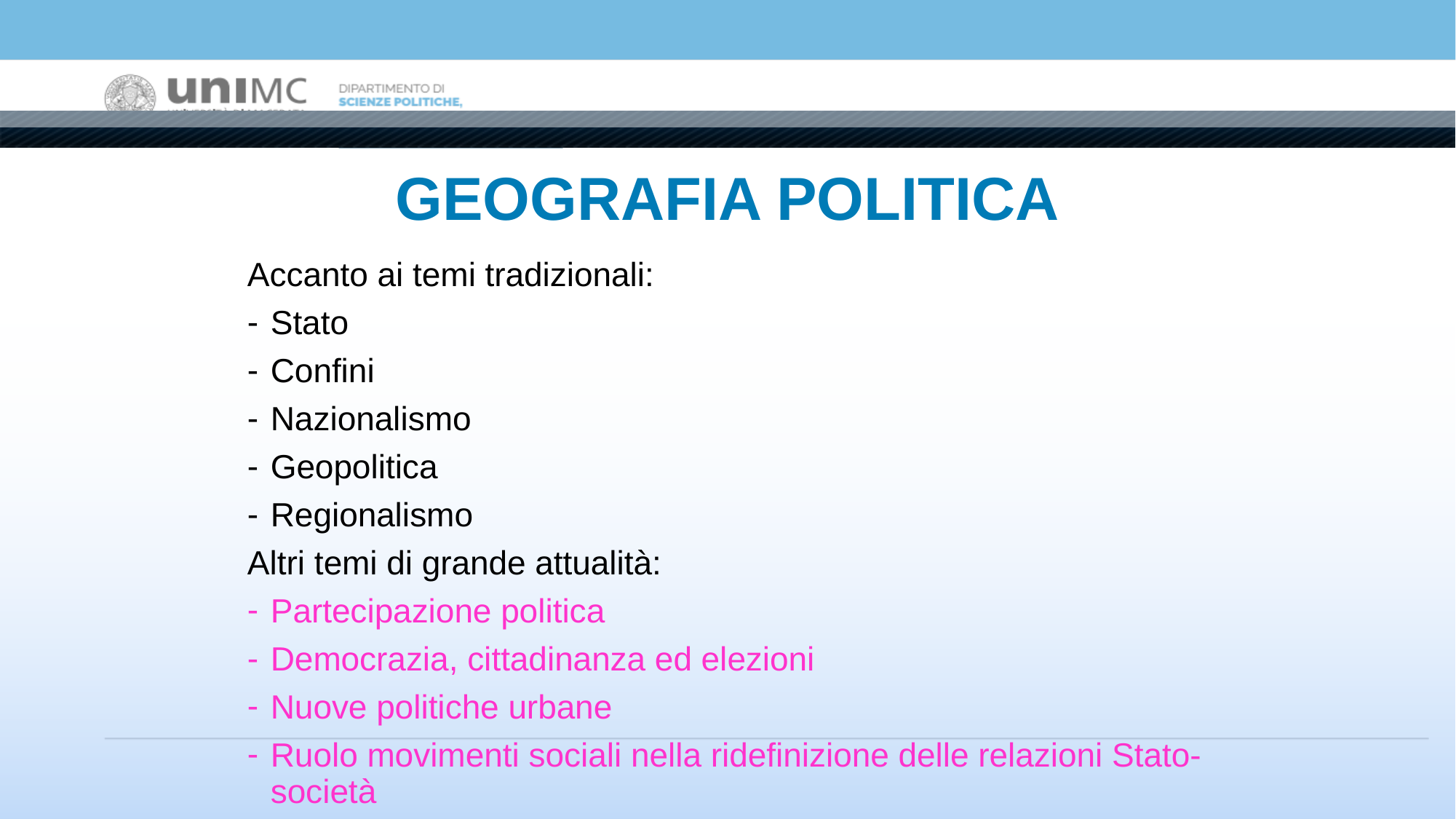

# GEOGRAFIA POLITICA
Accanto ai temi tradizionali:
Stato
Confini
Nazionalismo
Geopolitica
Regionalismo
Altri temi di grande attualità:
Partecipazione politica
Democrazia, cittadinanza ed elezioni
Nuove politiche urbane
Ruolo movimenti sociali nella ridefinizione delle relazioni Stato-società